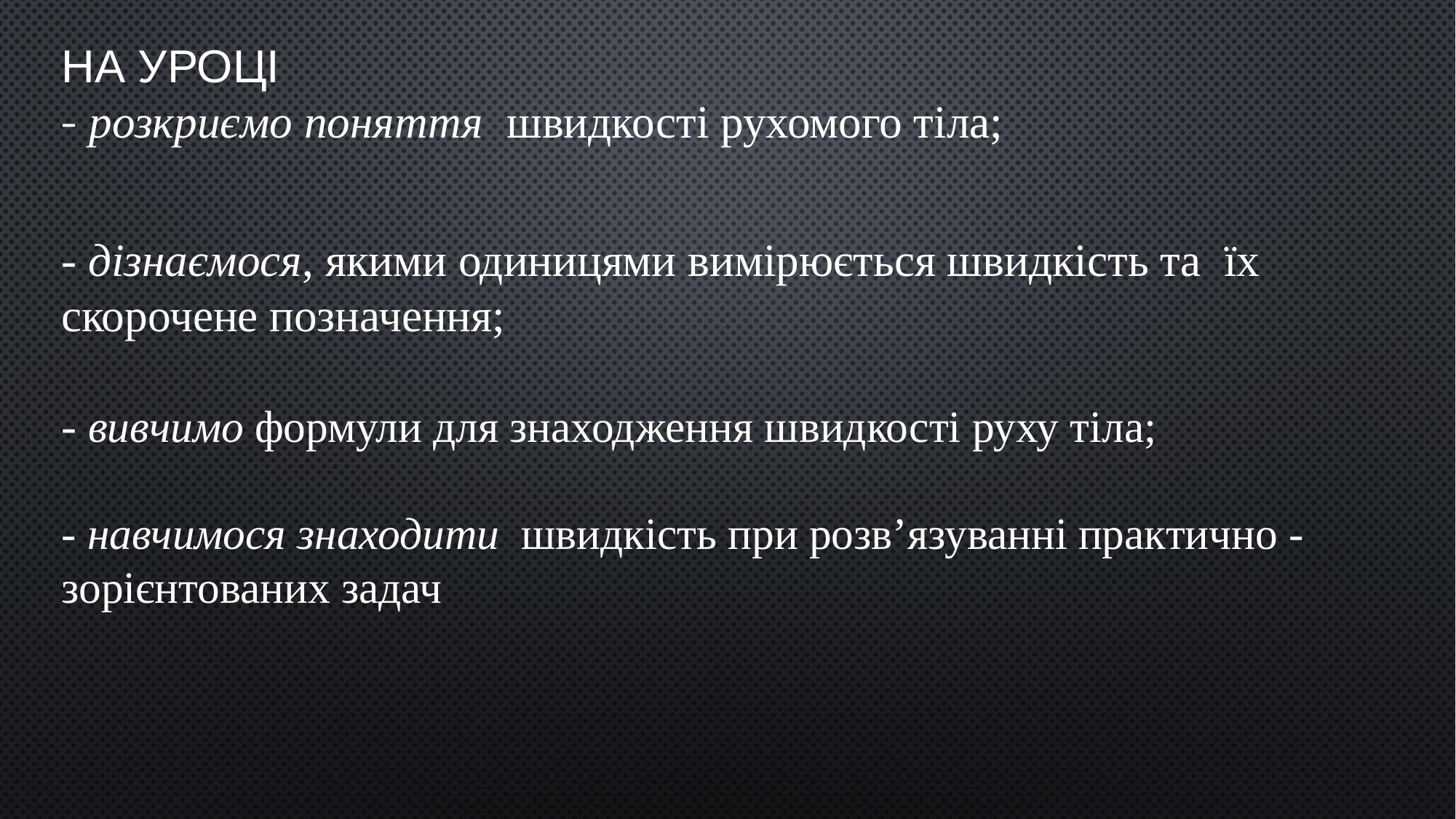

# На уроці - розкриємо поняття  швидкості рухомого тіла; - дізнаємося, якими одиницями вимірюється швидкість та  їх скорочене позначення; - вивчимо формули для знаходження швидкості руху тіла; - навчимося знаходити  швидкість при розв’язуванні практично - зорієнтованих задач